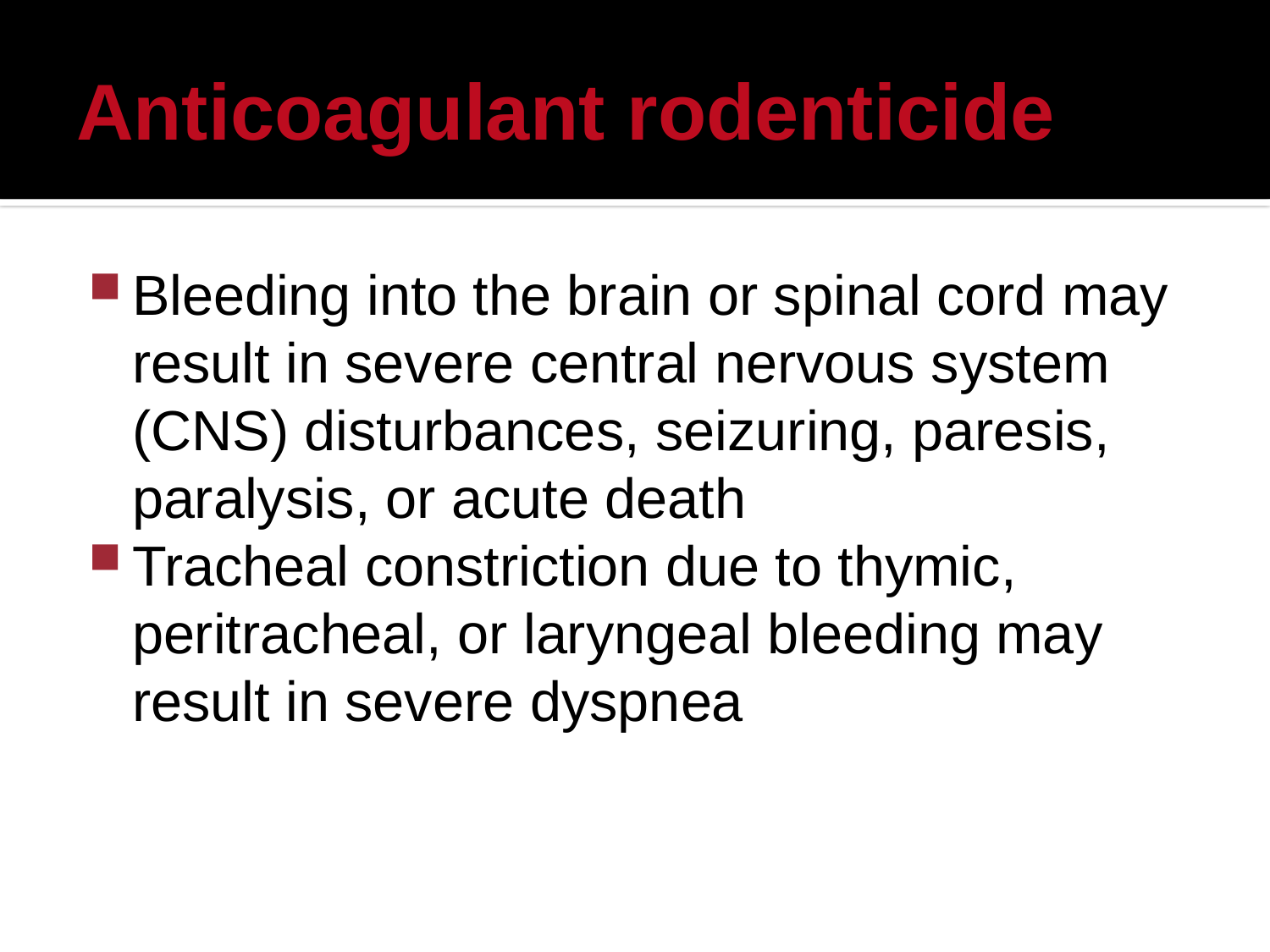

# Anticoagulant rodenticide
Bleeding into the brain or spinal cord may result in severe central nervous system (CNS) disturbances, seizuring, paresis, paralysis, or acute death
Tracheal constriction due to thymic, peritracheal, or laryngeal bleeding may result in severe dyspnea